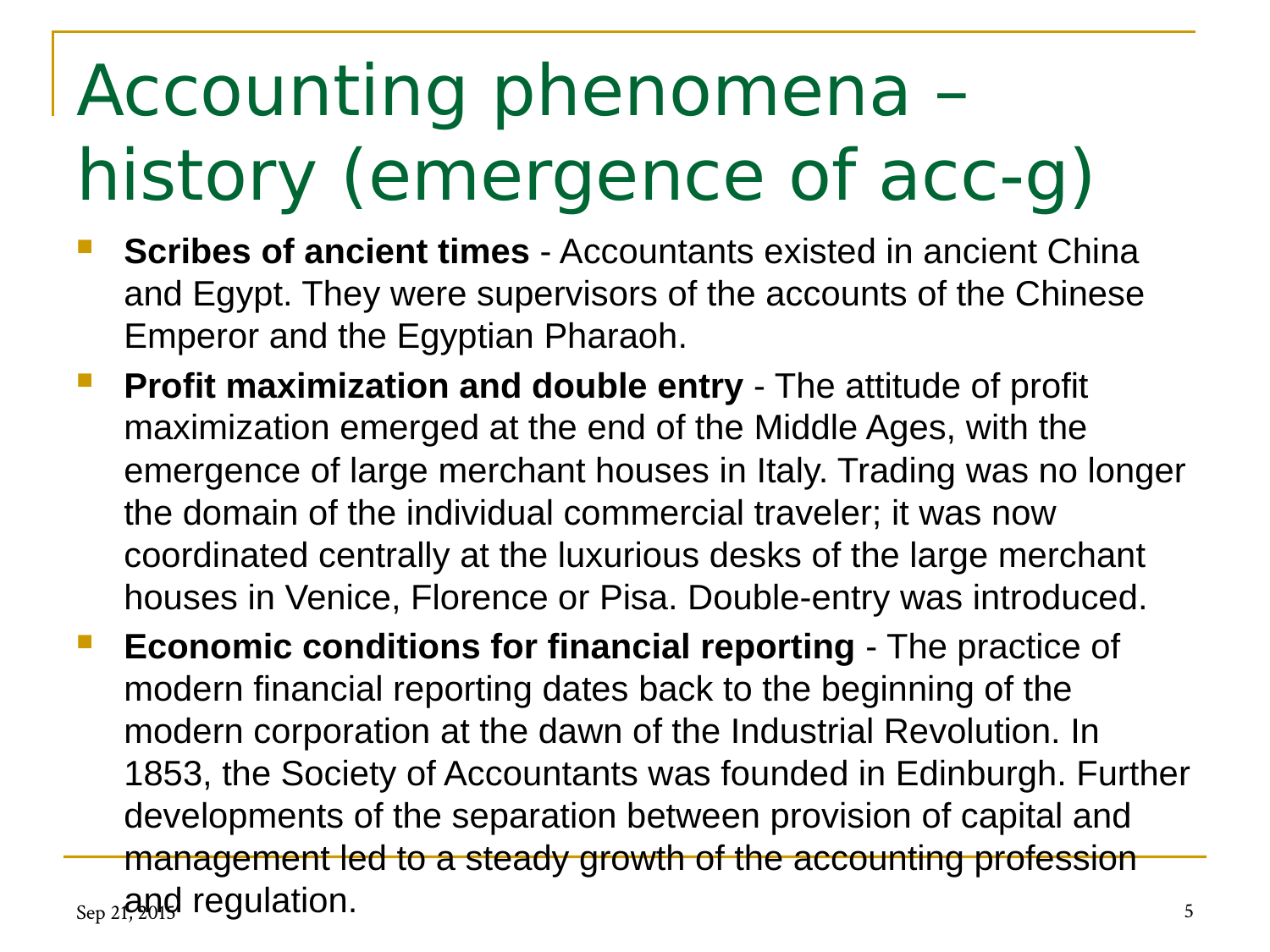

# Accounting phenomena – history (emergence of acc-g)
Scribes of ancient times - Accountants existed in ancient China and Egypt. They were supervisors of the accounts of the Chinese Emperor and the Egyptian Pharaoh.
Profit maximization and double entry - The attitude of profit maximization emerged at the end of the Middle Ages, with the emergence of large merchant houses in Italy. Trading was no longer the domain of the individual commercial traveler; it was now coordinated centrally at the luxurious desks of the large merchant houses in Venice, Florence or Pisa. Double-entry was introduced.
Economic conditions for financial reporting - The practice of modern financial reporting dates back to the beginning of the modern corporation at the dawn of the Industrial Revolution. In 1853, the Society of Accountants was founded in Edinburgh. Further developments of the separation between provision of capital and management led to a steady growth of the accounting profession and regulation.

Sep 21, 2015
5